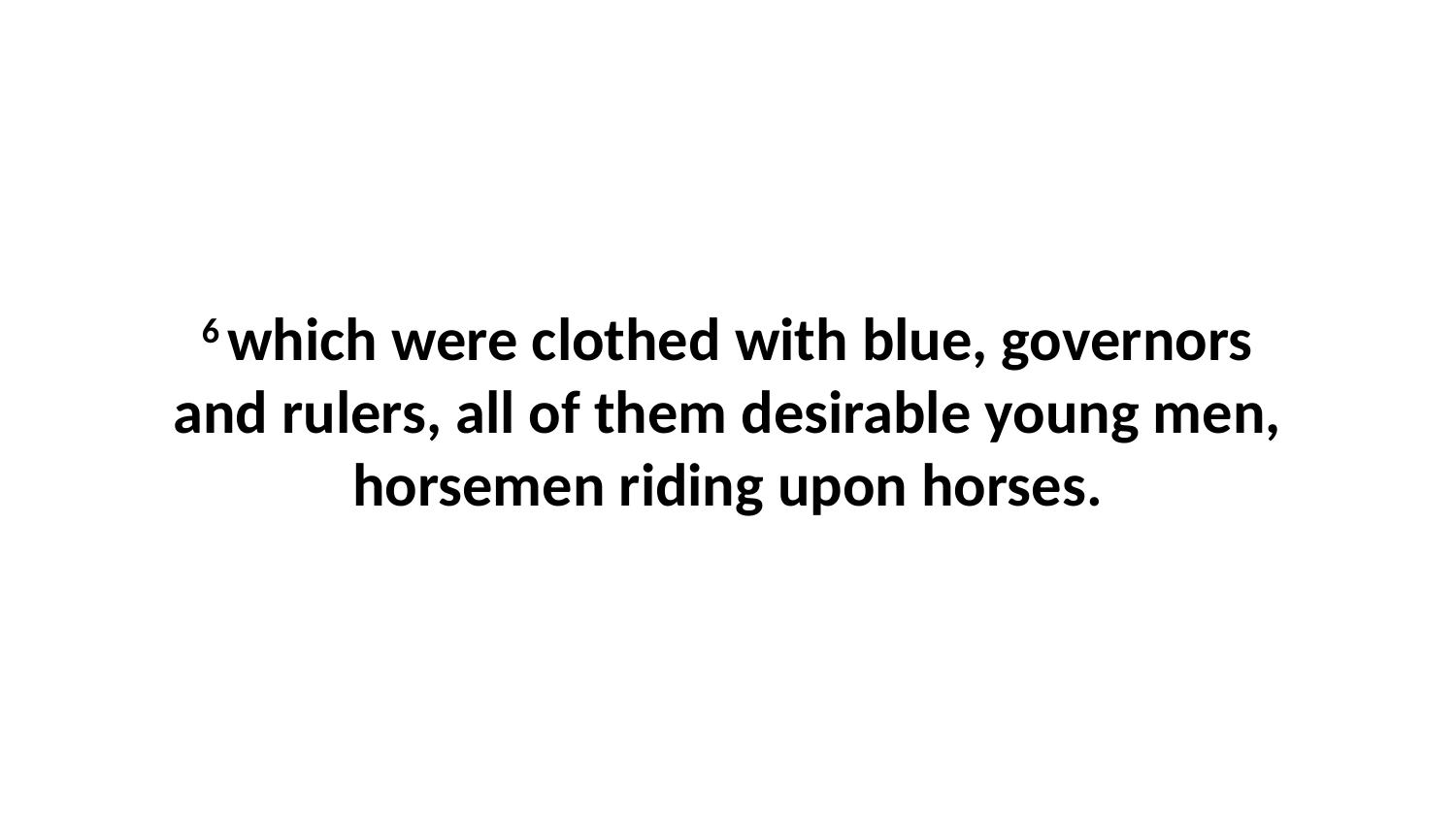

6 which were clothed with blue, governors and rulers, all of them desirable young men, horsemen riding upon horses.